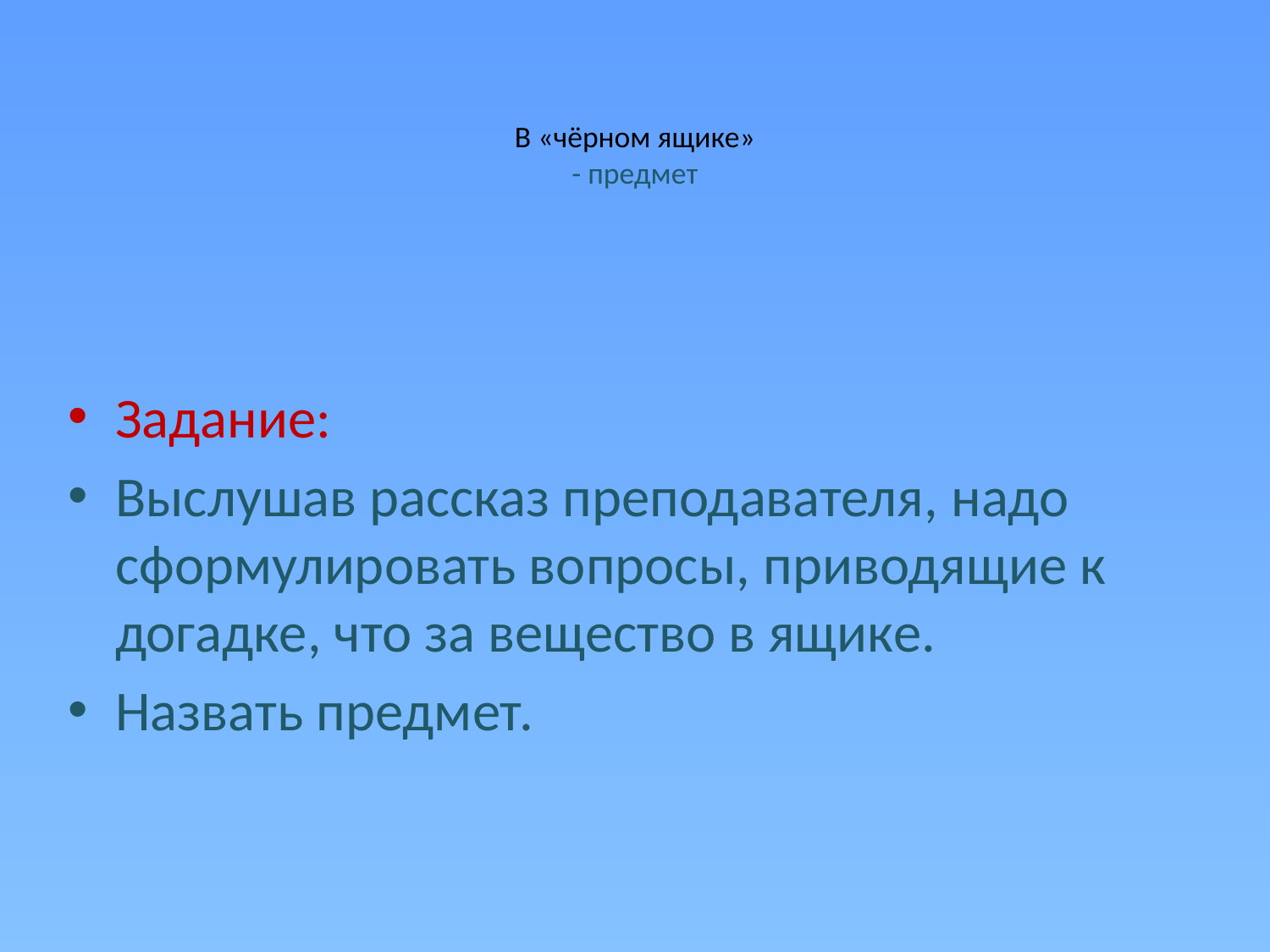

# В «чёрном ящике» - предмет

Задание:
Выслушав рассказ преподавателя, надо сформулировать вопросы, приводящие к догадке, что за вещество в ящике.
Назвать предмет.